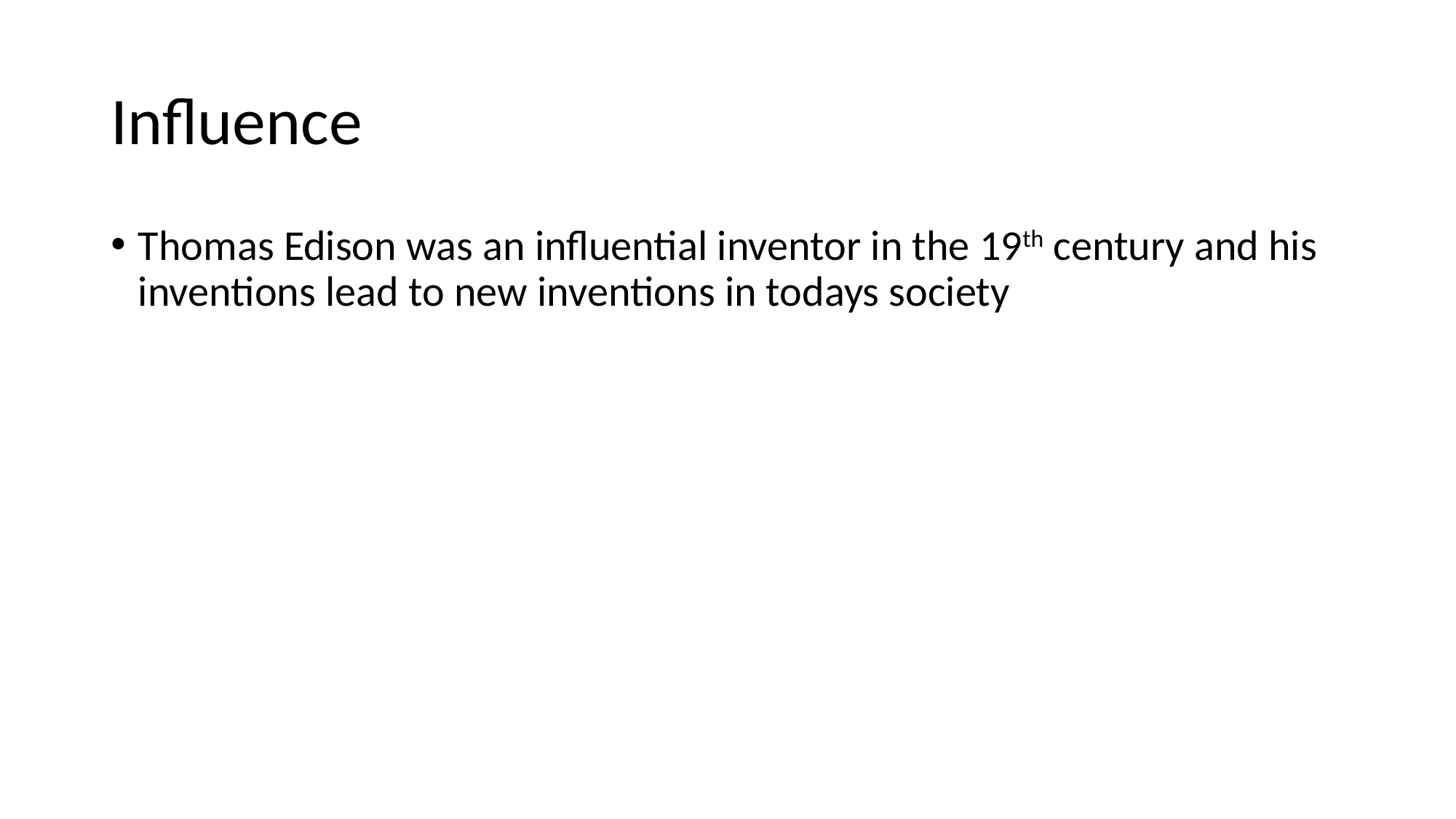

# Influence
Thomas Edison was an influential inventor in the 19th century and his inventions lead to new inventions in todays society